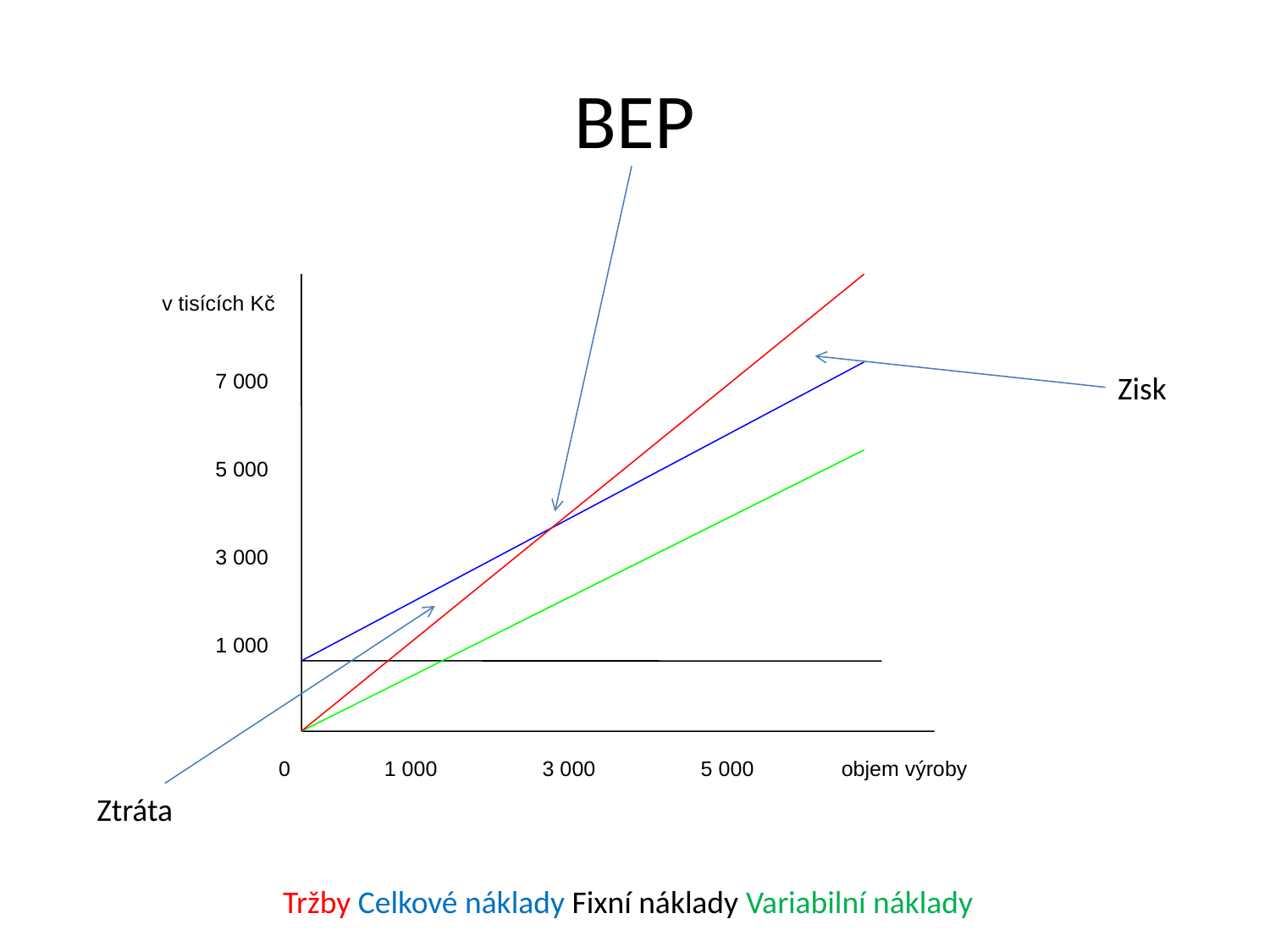

# BEP

v tisících Kč
7 000

5 000

3 000
1 000

0
1 000
3 000
5 000
objem výroby
Zisk
Ztráta
Tržby Celkové náklady Fixní náklady Variabilní náklady